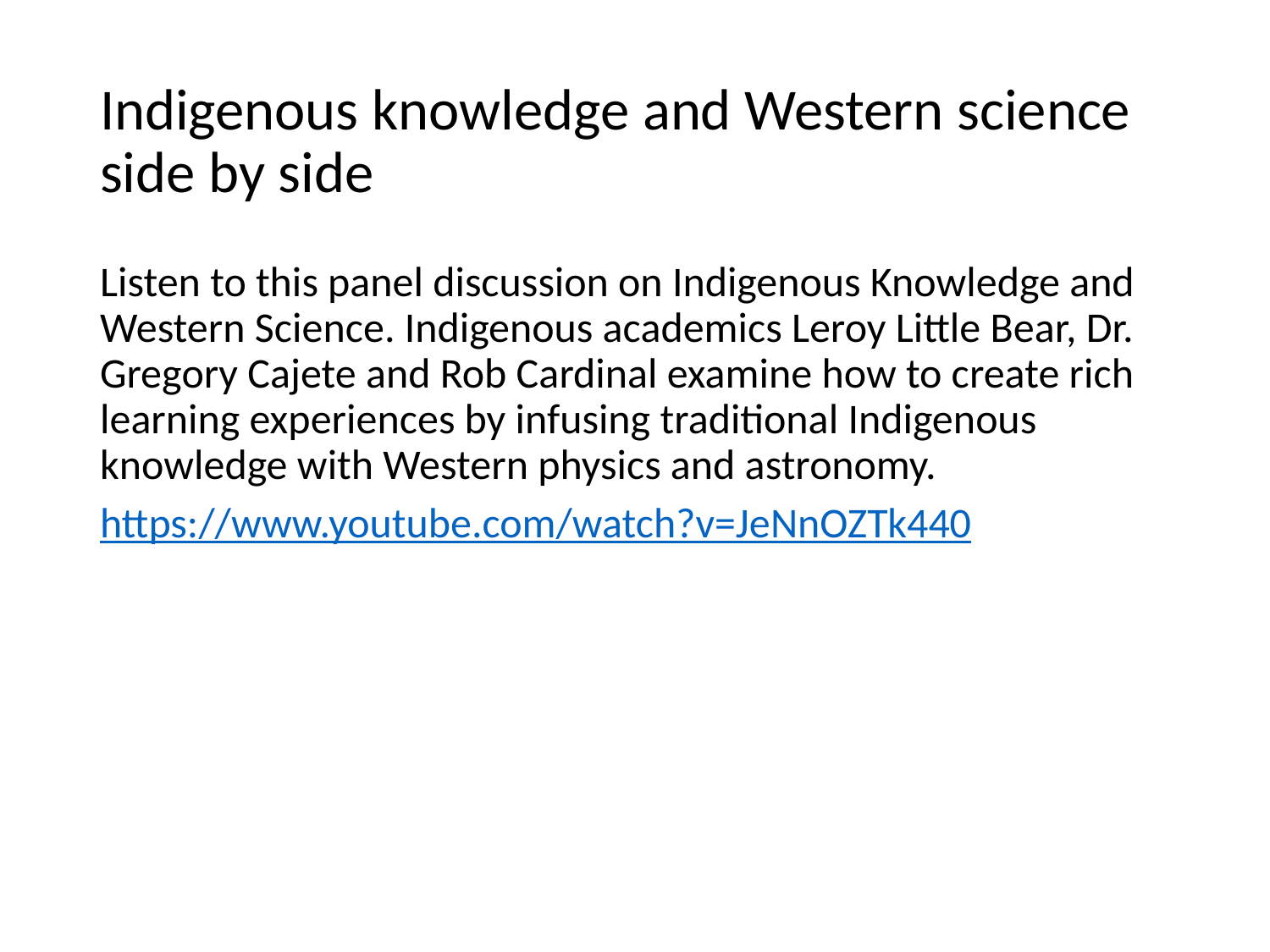

# Indigenous knowledge and Western science side by side
Listen to this panel discussion on Indigenous Knowledge and Western Science. Indigenous academics Leroy Little Bear, Dr. Gregory Cajete and Rob Cardinal examine how to create rich learning experiences by infusing traditional Indigenous knowledge with Western physics and astronomy.
https://www.youtube.com/watch?v=JeNnOZTk440